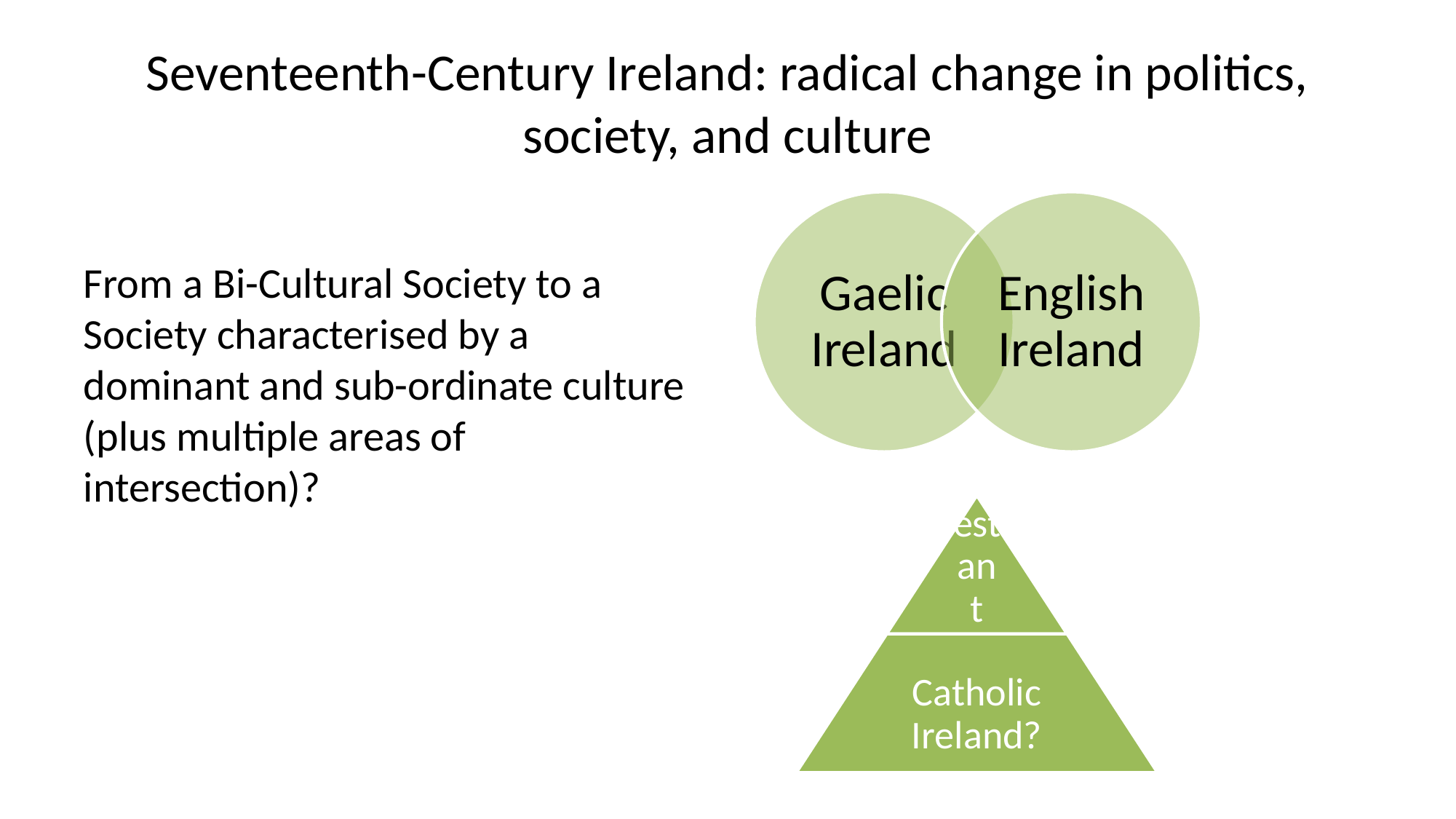

# Seventeenth-Century Ireland: radical change in politics, society, and culture

From a Bi-Cultural Society to a Society characterised by a dominant and sub-ordinate culture (plus multiple areas of intersection)?
Gaelic Ireland
English Ireland
Protestant Ireland?
Catholic Ireland?